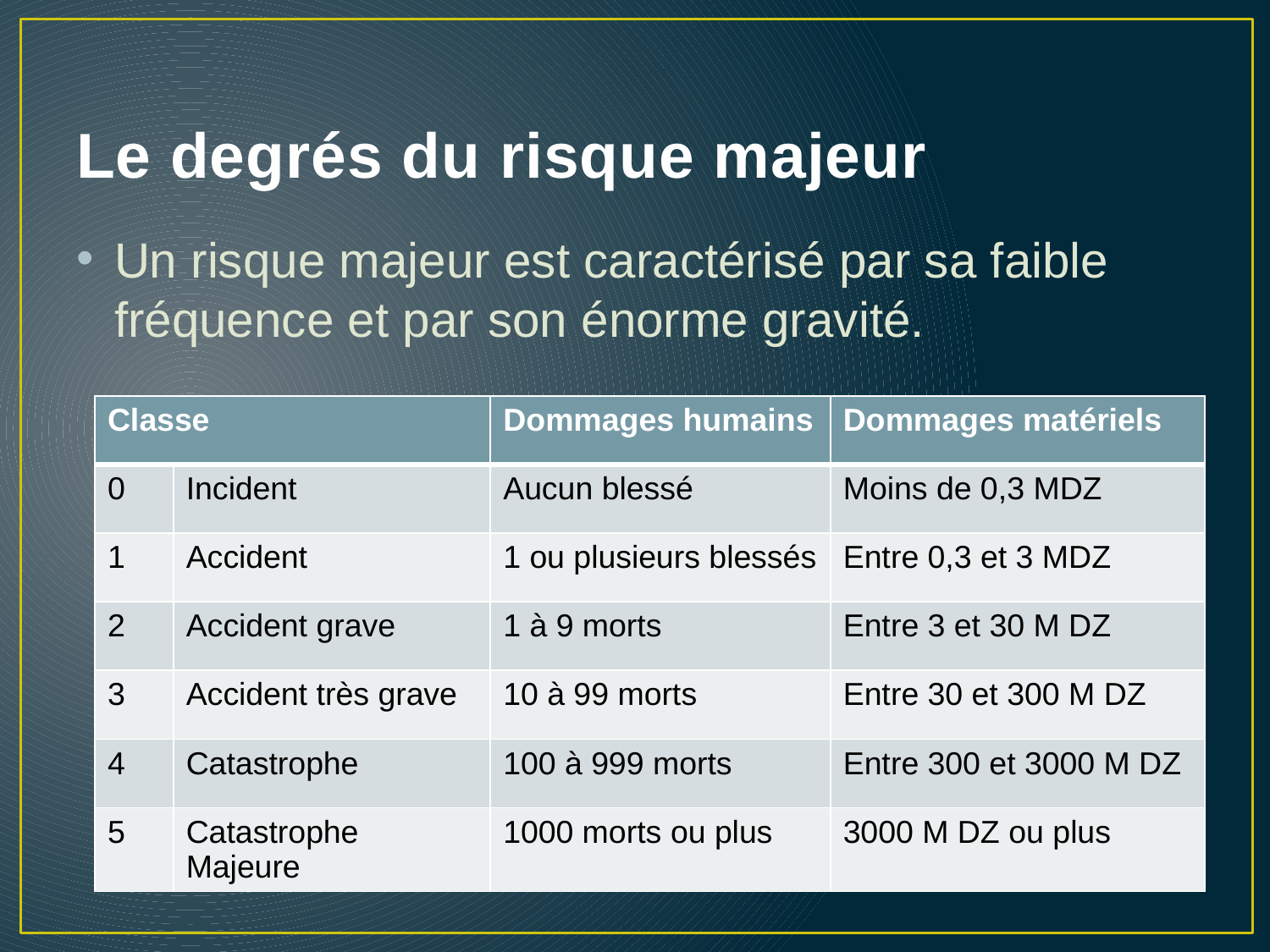

# Le degrés du risque majeur
Un risque majeur est caractérisé par sa faible fréquence et par son énorme gravité.
| Classe |  | Dommages humains | Dommages matériels |
| --- | --- | --- | --- |
| 0 | Incident | Aucun blessé | Moins de 0,3 MDZ |
| 1 | Accident | 1 ou plusieurs blessés | Entre 0,3 et 3 MDZ |
| 2 | Accident grave | 1 à 9 morts | Entre 3 et 30 M DZ |
| 3 | Accident très grave | 10 à 99 morts | Entre 30 et 300 M DZ |
| 4 | Catastrophe | 100 à 999 morts | Entre 300 et 3000 M DZ |
| 5 | Catastrophe Majeure | 1000 morts ou plus | 3000 M DZ ou plus |